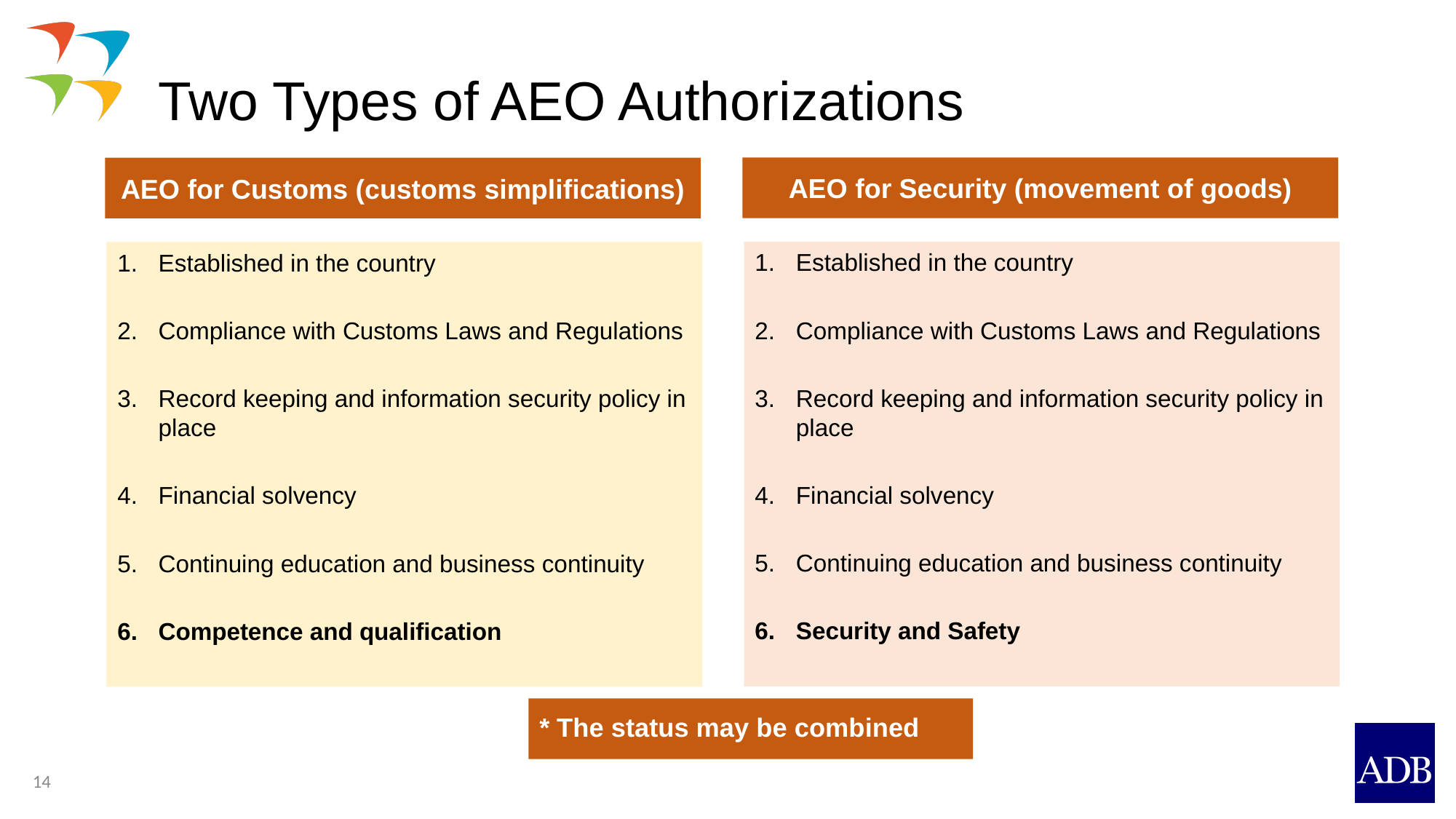

# Two Types of AEO Authorizations
AEO for Security (movement of goods)
AEO for Customs (customs simplifications)
Established in the country

Compliance with Customs Laws and Regulations

Record keeping and information security policy in place

Financial solvency

Continuing education and business continuity

Security and Safety

Established in the country

Compliance with Customs Laws and Regulations

Record keeping and information security policy in place

Financial solvency

Continuing education and business continuity

Competence and qualification

* The status may be combined
14